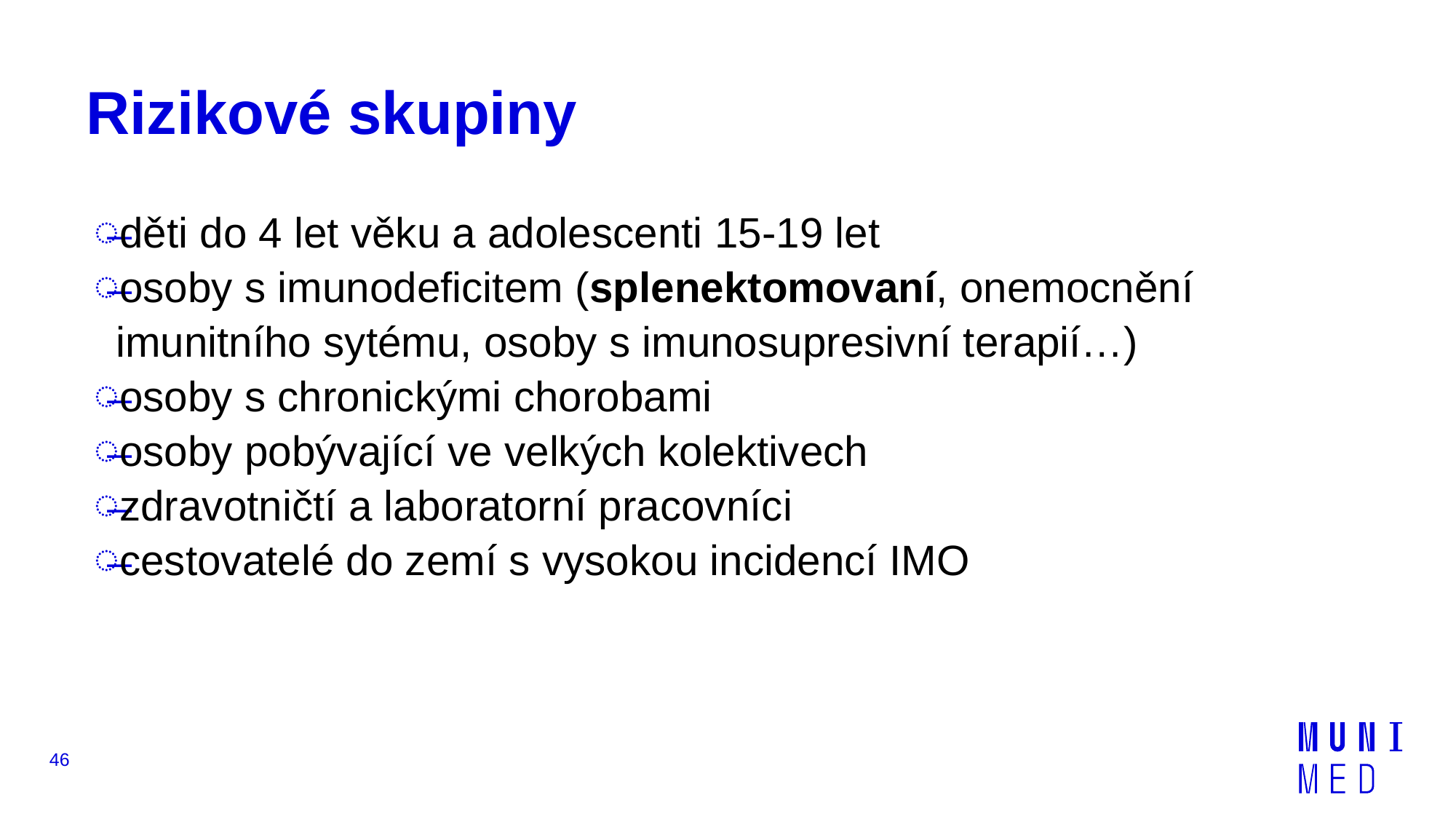

# Rizikové skupiny
děti do 4 let věku a adolescenti 15-19 let
osoby s imunodeficitem (splenektomovaní, onemocnění imunitního sytému, osoby s imunosupresivní terapií…)
osoby s chronickými chorobami
osoby pobývající ve velkých kolektivech
zdravotničtí a laboratorní pracovníci
cestovatelé do zemí s vysokou incidencí IMO

46